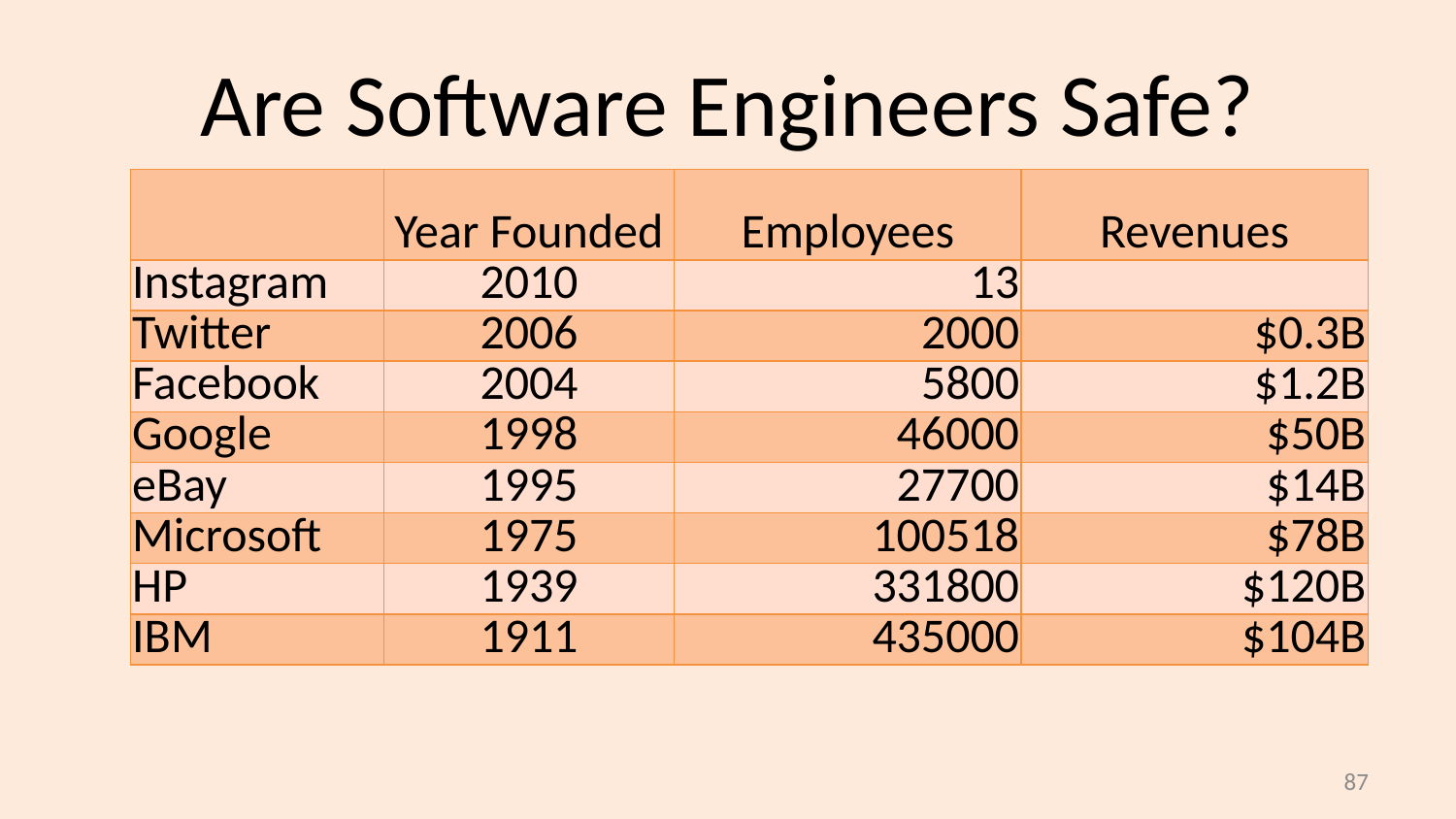

# Are Software Engineers Safe?
|  | Year Founded | Employees | Revenues |
| --- | --- | --- | --- |
| Instagram | 2010 | 13 |  |
| Twitter | 2006 | 2000 | $0.3B |
| Facebook | 2004 | 5800 | $1.2B |
| Google | 1998 | 46000 | $50B |
| eBay | 1995 | 27700 | $14B |
| Microsoft | 1975 | 100518 | $78B |
| HP | 1939 | 331800 | $120B |
| IBM | 1911 | 435000 | $104B |

87